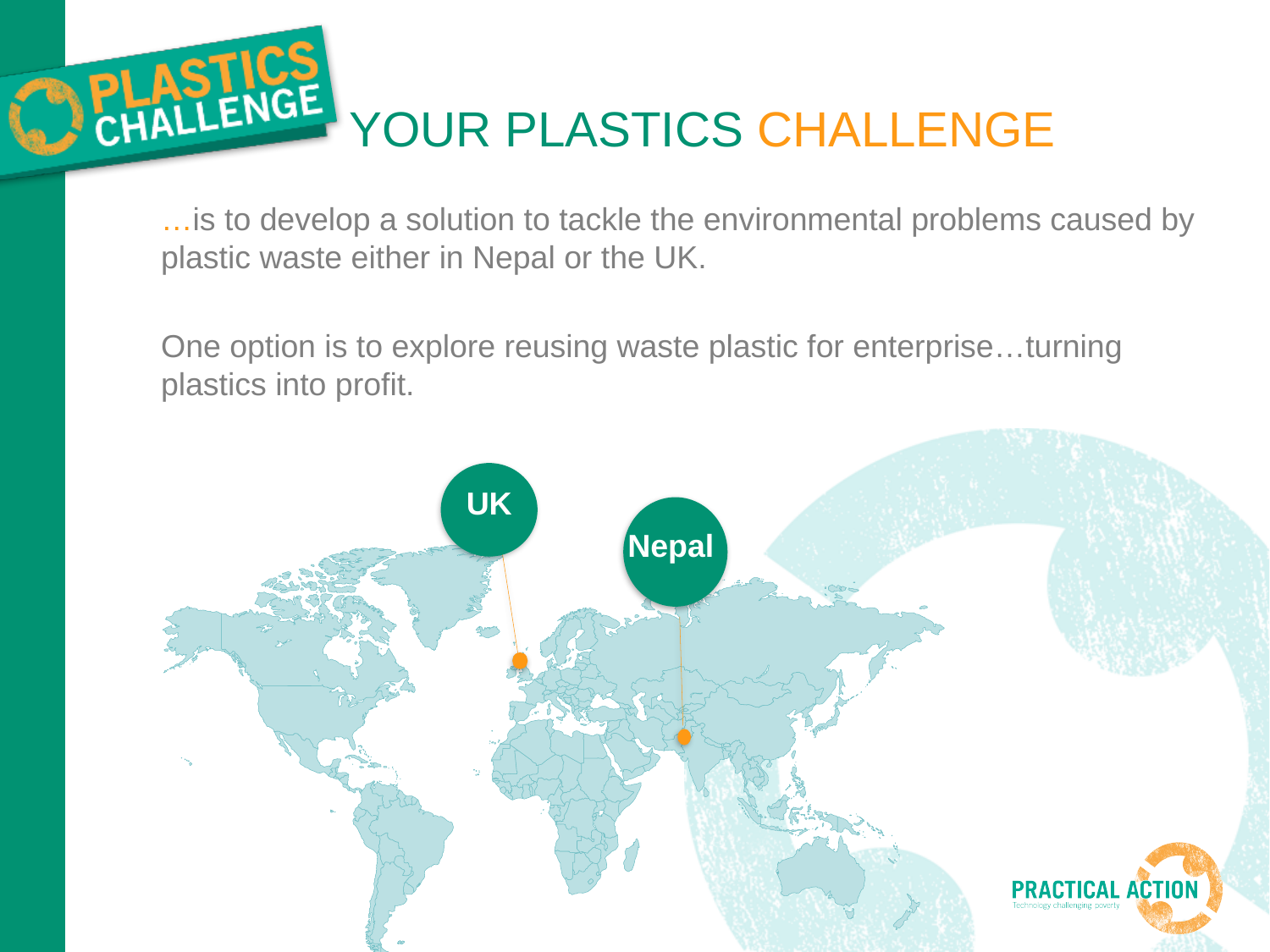

# Your PLASTICs challenge
…is to develop a solution to tackle the environmental problems caused by plastic waste either in Nepal or the UK.

One option is to explore reusing waste plastic for enterprise…turning plastics into profit.

UK
Nepal